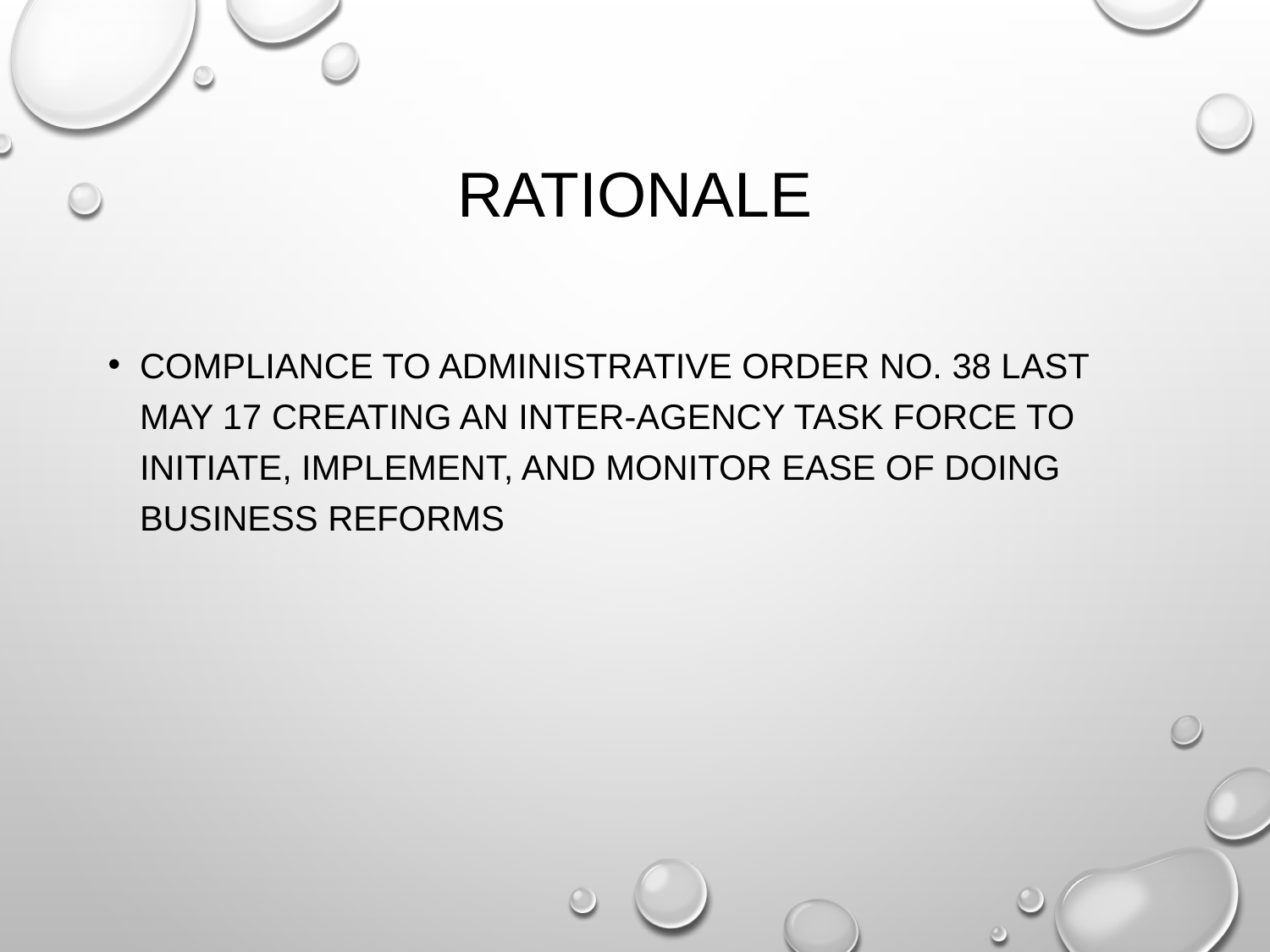

# RATIONALE
Compliance to Administrative Order No. 38 last May 17 creating an inter-agency task force to initiate, implement, and monitor ease of doing business reforms